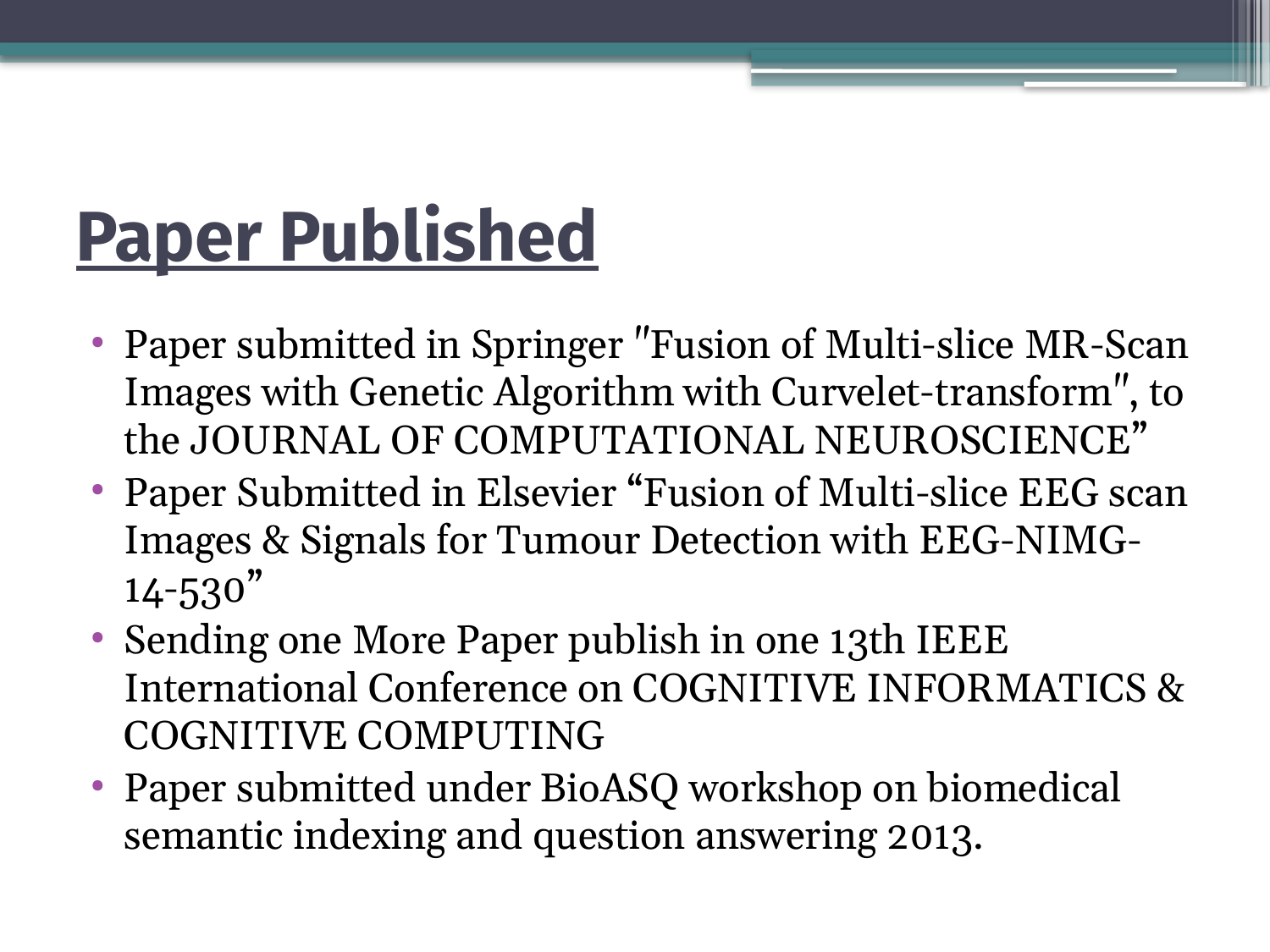

# Paper Published
Paper submitted in Springer "Fusion of Multi-slice MR-Scan Images with Genetic Algorithm with Curvelet-transform", to the JOURNAL OF COMPUTATIONAL NEUROSCIENCE”
Paper Submitted in Elsevier “Fusion of Multi-slice EEG scan Images & Signals for Tumour Detection with EEG-NIMG-14-530”
Sending one More Paper publish in one 13th IEEE International Conference on COGNITIVE INFORMATICS & COGNITIVE COMPUTING
Paper submitted under BioASQ workshop on biomedical semantic indexing and question answering 2013.